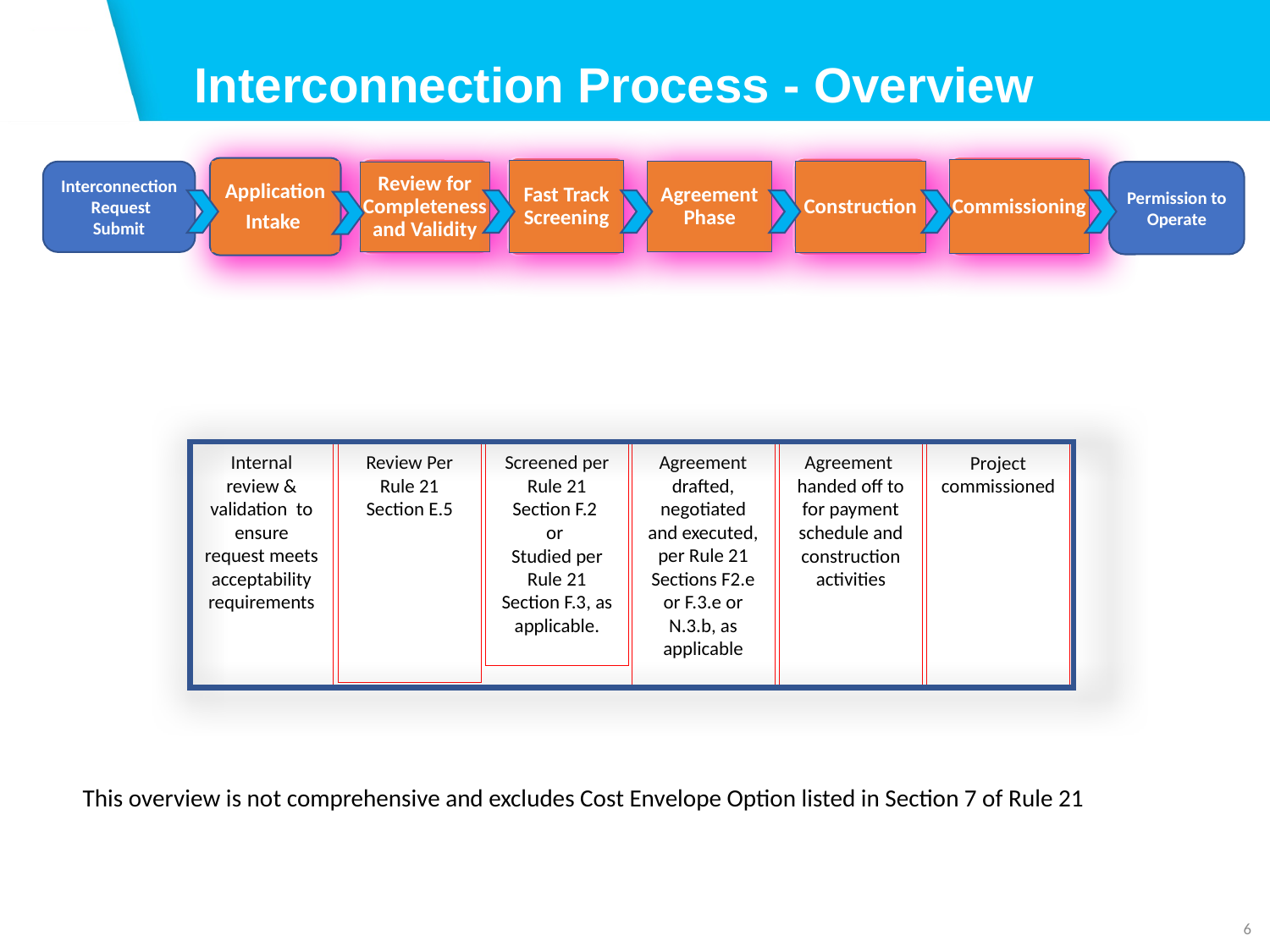

Interconnection Process - Overview

Commissioning
Fast Track Screening
Application
Intake
Construction
Agreement Phase
Interconnection  Request Submit
Review for Completeness and Validity
Permission to Operate

Internal review & validation  to ensure request meets acceptability
requirements

Review Per Rule 21 Section E.5

Screened per Rule 21 Section F.2
or
Studied per Rule 21 Section F.3, as applicable.

Agreement drafted, negotiated and executed, per Rule 21 Sections F2.e or F.3.e or N.3.b, as applicable

Agreement  handed off to for payment schedule and construction activities

Project commissioned

This overview is not comprehensive and excludes Cost Envelope Option listed in Section 7 of Rule 21
6